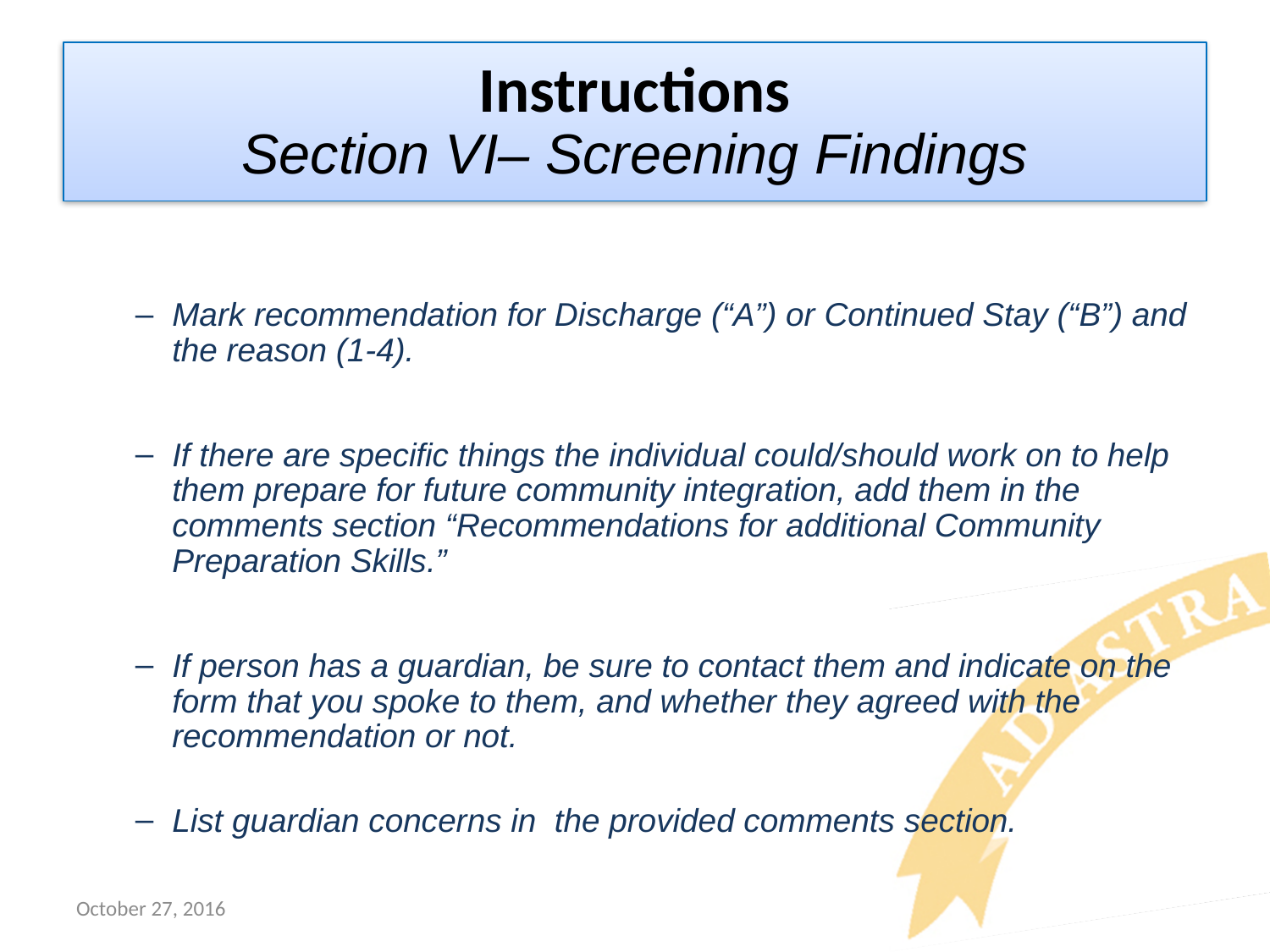

Instructions
Section VI– Screening Findings

Mark recommendation for Discharge (“A”) or Continued Stay (“B”) and the reason (1-4).

If there are specific things the individual could/should work on to help them prepare for future community integration, add them in the comments section “Recommendations for additional Community Preparation Skills.”

If person has a guardian, be sure to contact them and indicate on the form that you spoke to them, and whether they agreed with the recommendation or not.

List guardian concerns in  the provided comments section.
October 27, 2016